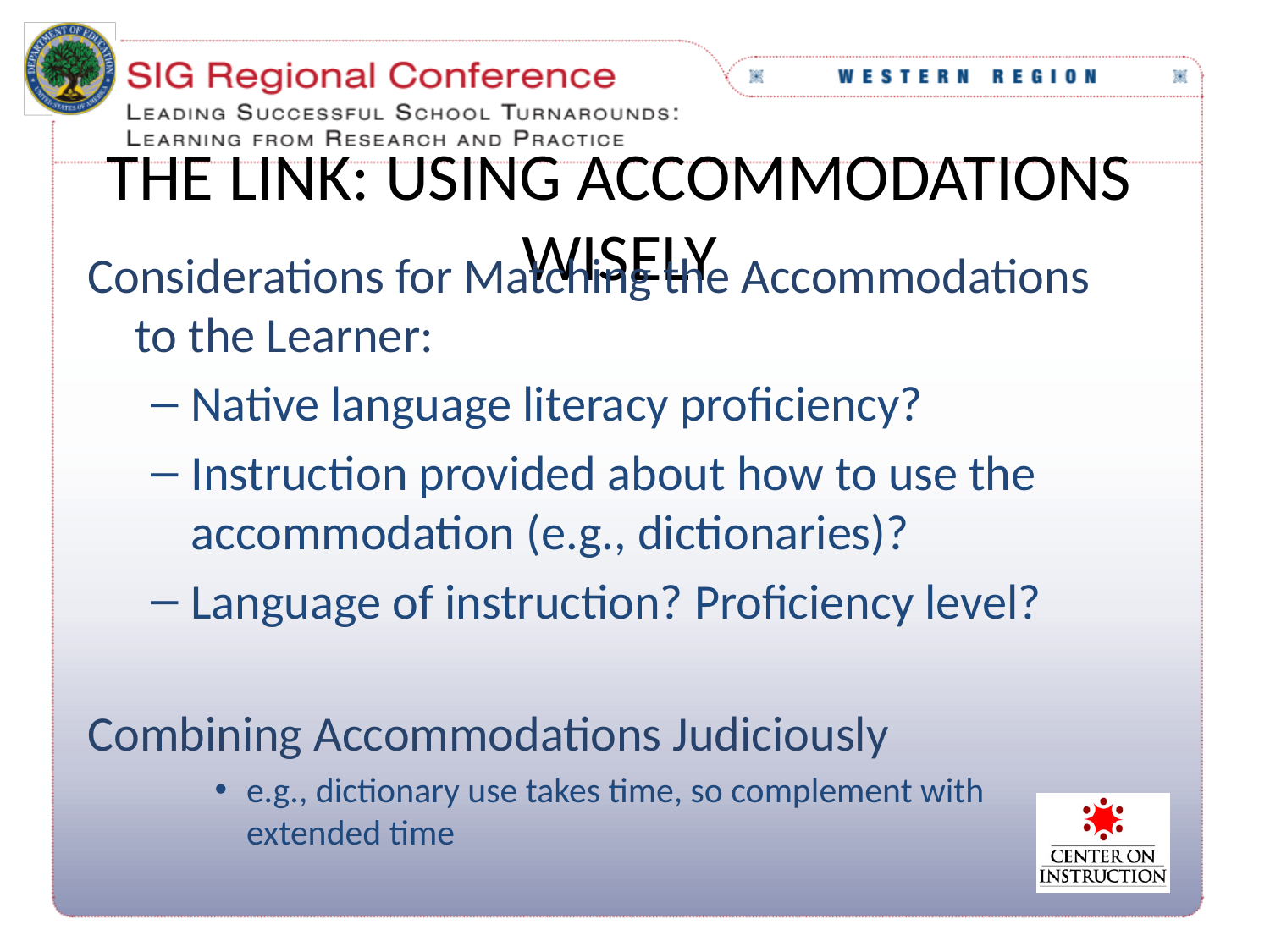

# The Link: Using Accommodations Wisely
Considerations for Matching the Accommodations to the Learner:
Native language literacy proficiency?
Instruction provided about how to use the accommodation (e.g., dictionaries)?
Language of instruction? Proficiency level?

Combining Accommodations Judiciously
e.g., dictionary use takes time, so complement with extended time